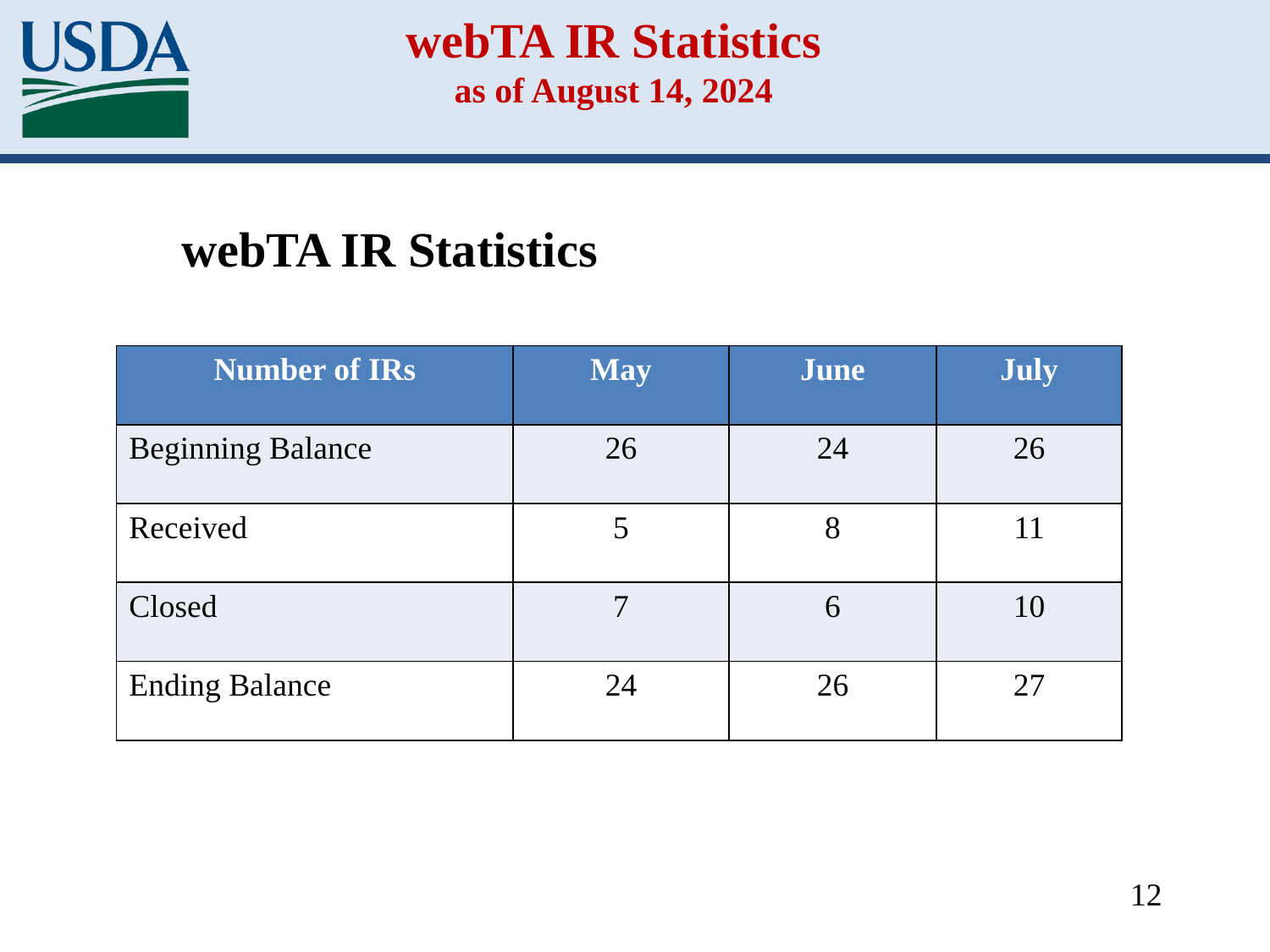

# webTA IR Statistics as of August 14, 2024
webTA IR Statistics
| Number of IRs | May | June | July |
| --- | --- | --- | --- |
| Beginning Balance | 26 | 24 | 26 |
| Received | 5 | 8 | 11 |
| Closed | 7 | 6 | 10 |
| Ending Balance | 24 | 26 | 27 |
12